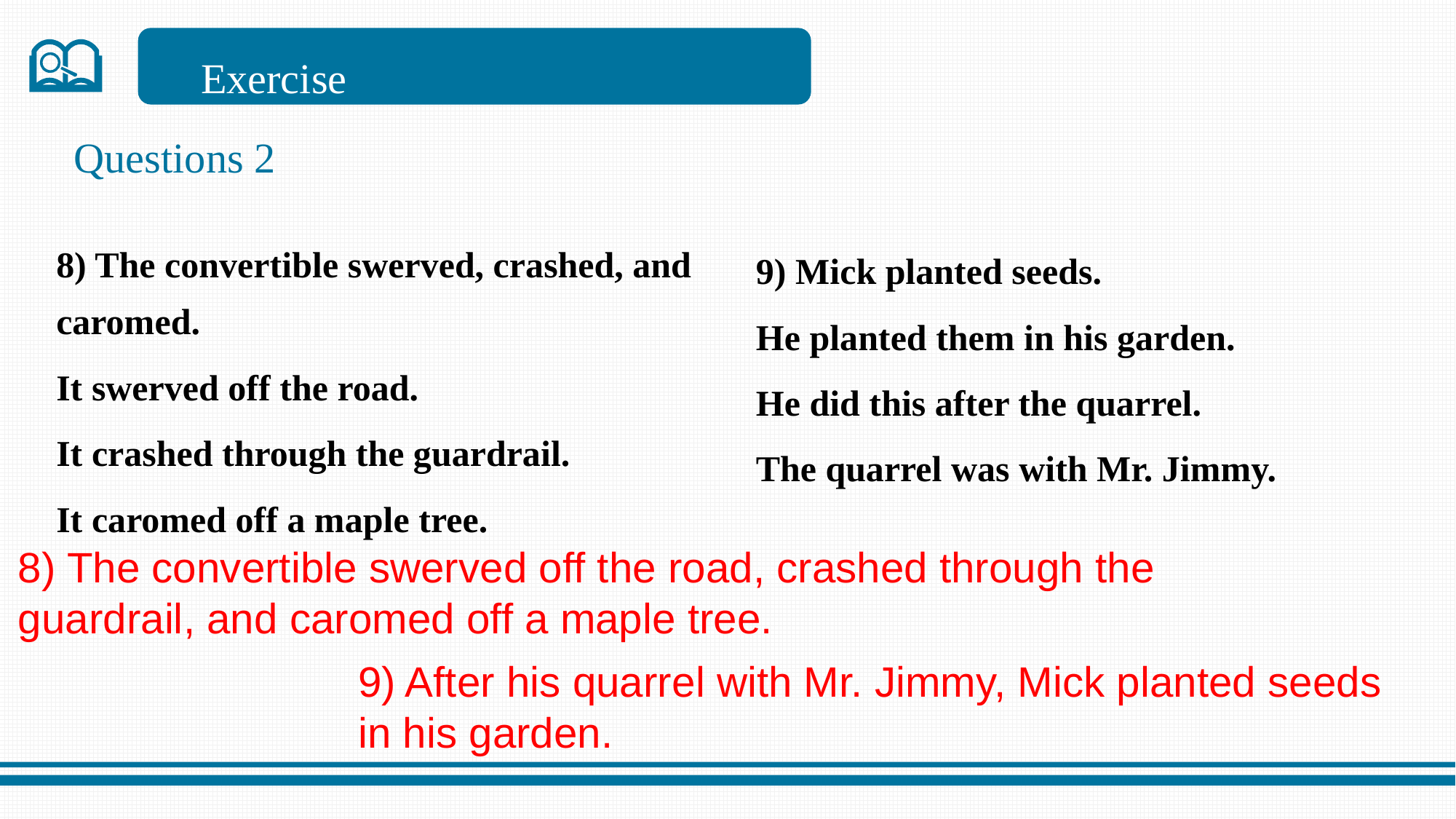

Exercise
Questions 2
8) The convertible swerved, crashed, and caromed.
It swerved off the road.
It crashed through the guardrail.
It caromed off a maple tree.
9) Mick planted seeds.
He planted them in his garden.
He did this after the quarrel.
The quarrel was with Mr. Jimmy.
8) The convertible swerved off the road, crashed through the guardrail, and caromed off a maple tree.
9) After his quarrel with Mr. Jimmy, Mick planted seeds in his garden.